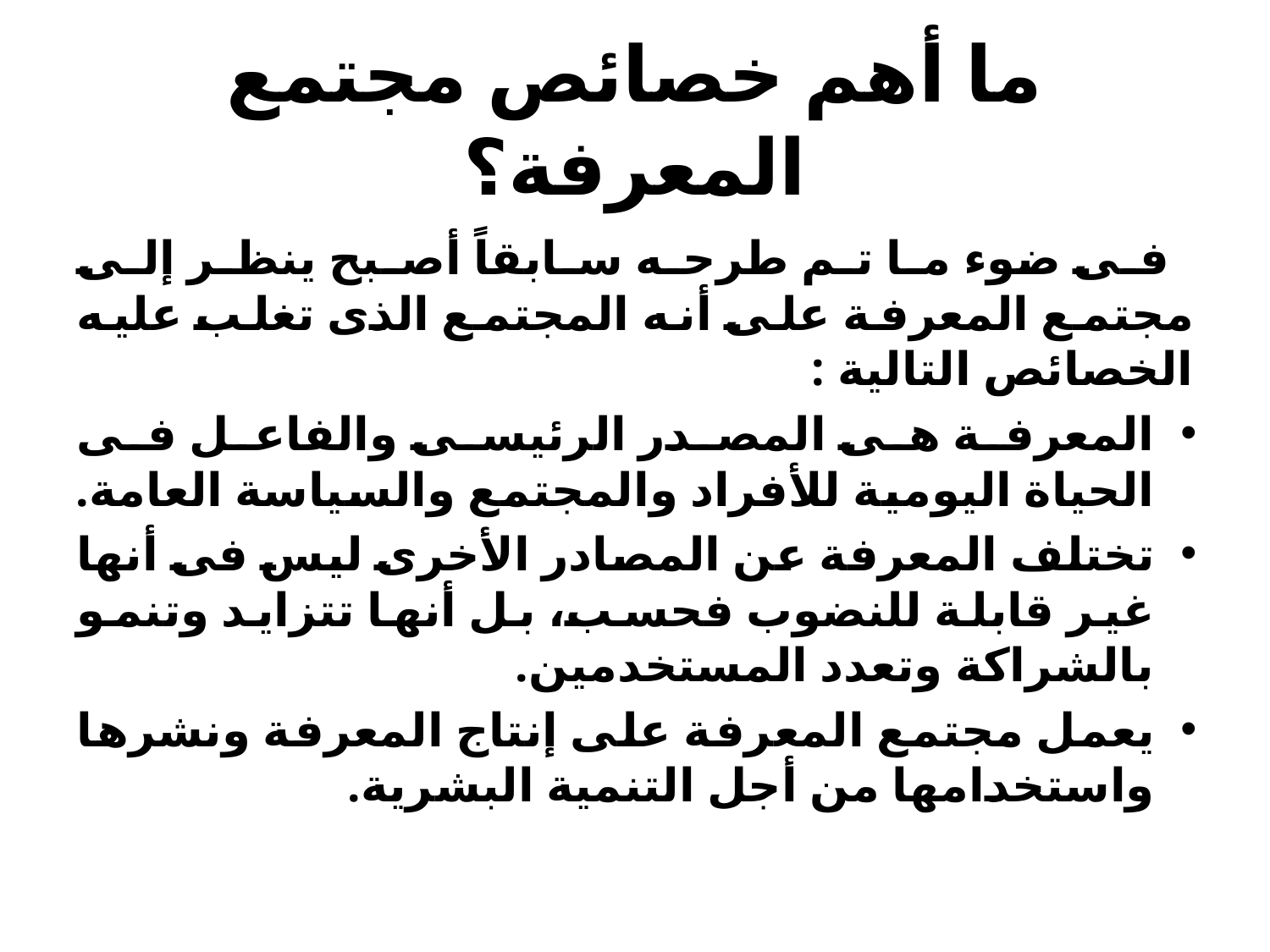

# ما أهم خصائص مجتمع المعرفة؟
  فى ضوء ما تم طرحه سابقاً أصبح ينظر إلى مجتمع المعرفة على أنه المجتمع الذى تغلب عليه الخصائص التالية :
المعرفة هى المصدر الرئيسى والفاعل فى الحياة اليومية للأفراد والمجتمع والسياسة العامة.
تختلف المعرفة عن المصادر الأخرى ليس فى أنها غير قابلة للنضوب فحسب، بل أنها تتزايد وتنمو بالشراكة وتعدد المستخدمين.
يعمل مجتمع المعرفة على إنتاج المعرفة ونشرها واستخدامها من أجل التنمية البشرية.